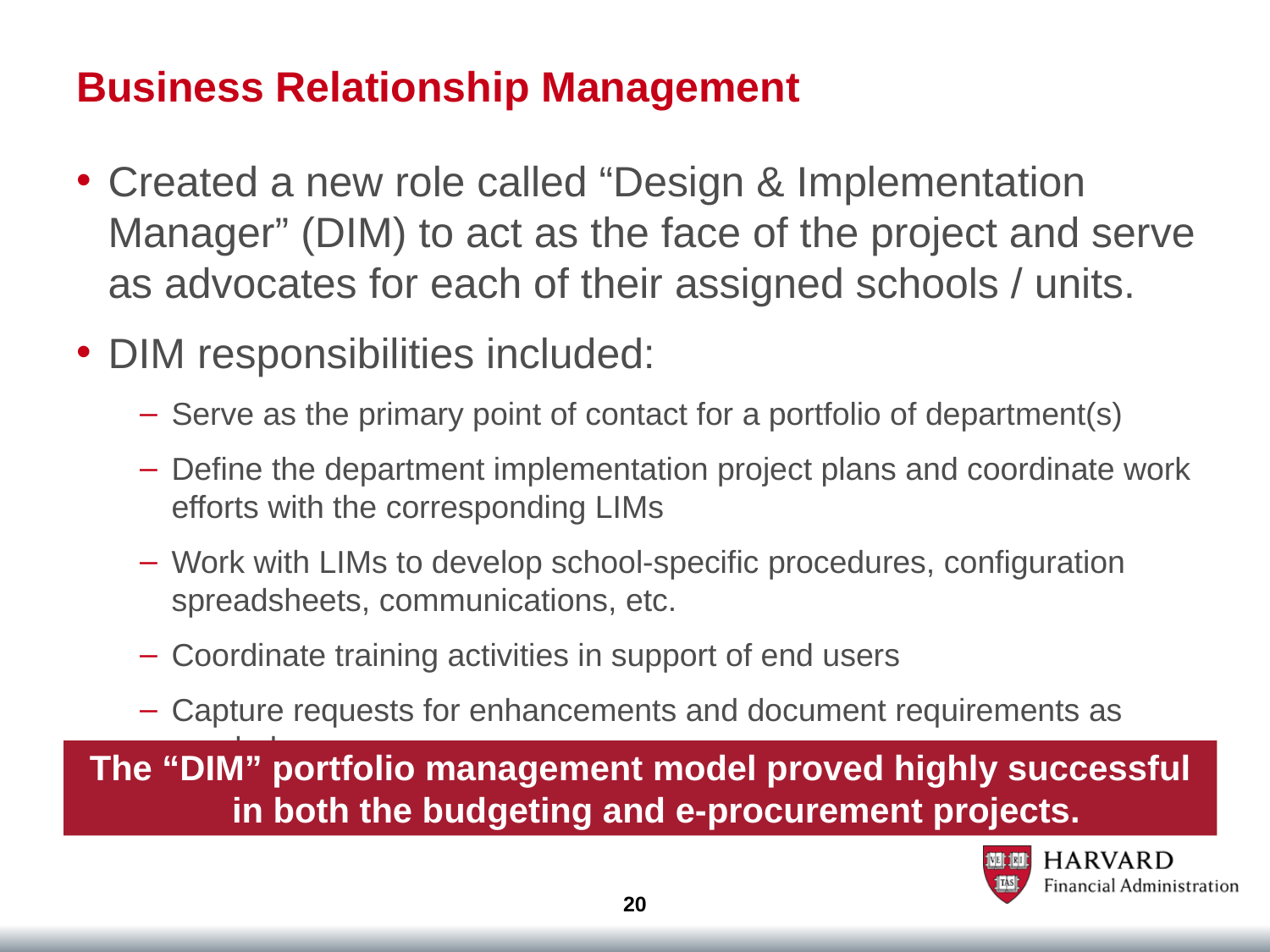

# Business Relationship Management
Created a new role called “Design & Implementation Manager” (DIM) to act as the face of the project and serve as advocates for each of their assigned schools / units.
DIM responsibilities included:
Serve as the primary point of contact for a portfolio of department(s)
Define the department implementation project plans and coordinate work efforts with the corresponding LIMs
Work with LIMs to develop school-specific procedures, configuration spreadsheets, communications, etc.
Coordinate training activities in support of end users
Capture requests for enhancements and document requirements as needed
The “DIM” portfolio management model proved highly successful in both the budgeting and e-procurement projects.
20